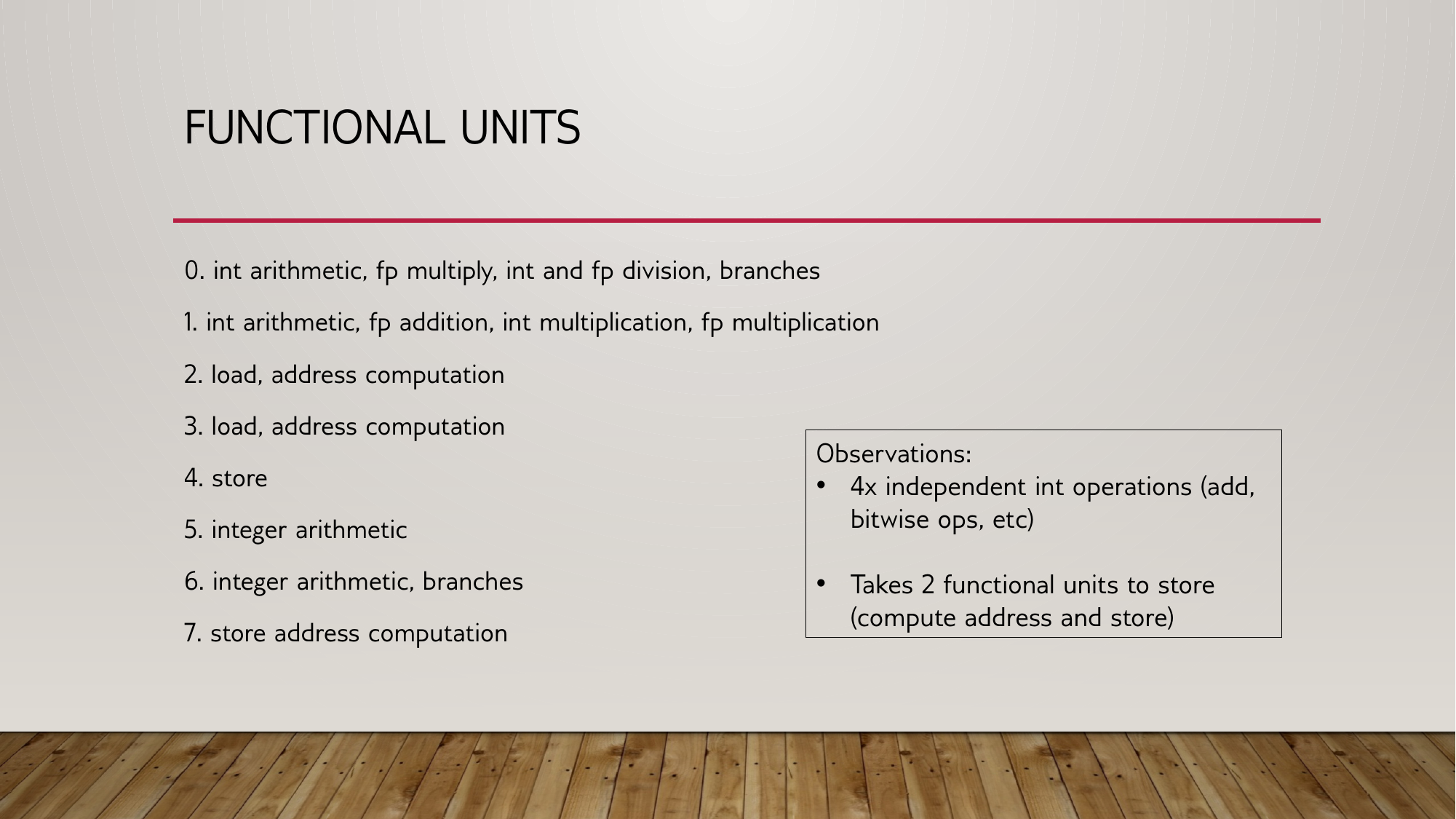

# Functional units
0. int arithmetic, fp multiply, int and fp division, branches
1. int arithmetic, fp addition, int multiplication, fp multiplication
2. load, address computation
3. load, address computation
4. store
5. integer arithmetic
6. integer arithmetic, branches
7. store address computation

Observations:
4x independent int operations (add, bitwise ops, etc)

Takes 2 functional units to store (compute address and store)